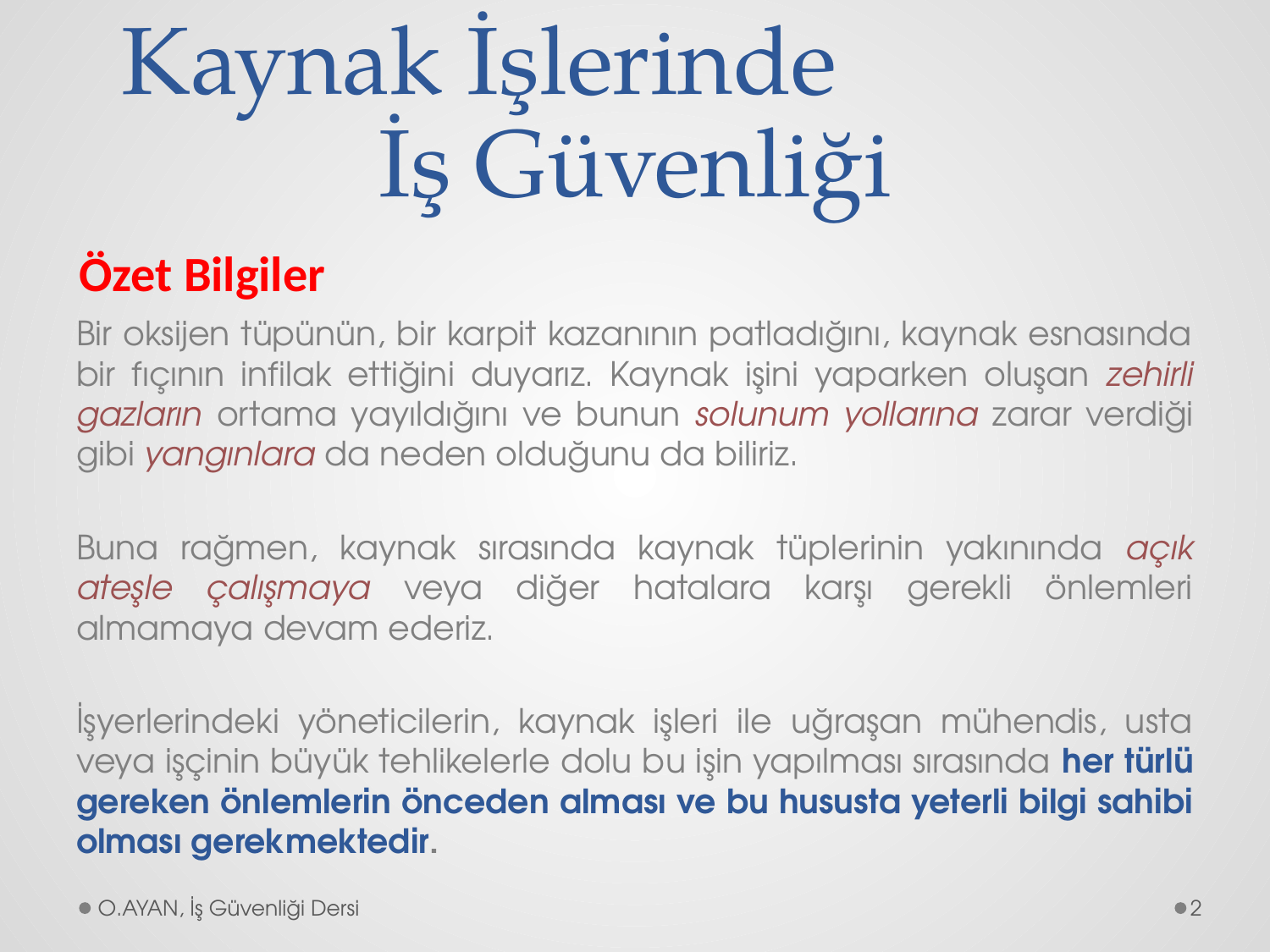

# Kaynak İşlerinde              İş Güvenliği
Özet Bilgiler
Bir oksijen tüpünün, bir karpit kazanının patladığını, kaynak esnasında bir fıçının infilak ettiğini duyarız. Kaynak işini yaparken oluşan zehirli gazların ortama yayıldığını ve bunun solunum yollarına zarar verdiği gibi yangınlara da neden olduğunu da biliriz.

Buna rağmen, kaynak sırasında kaynak tüplerinin yakınında açık ateşle çalışmaya veya diğer hatalara karşı gerekli önlemleri almamaya devam ederiz.

İşyerlerindeki yöneticilerin, kaynak işleri ile uğraşan mühendis, usta veya işçinin büyük tehlikelerle dolu bu işin yapılması sırasında her türlü gereken önlemlerin önceden alması ve bu hususta yeterli bilgi sahibi olması gerekmektedir.
O.AYAN, İş Güvenliği Dersi
2